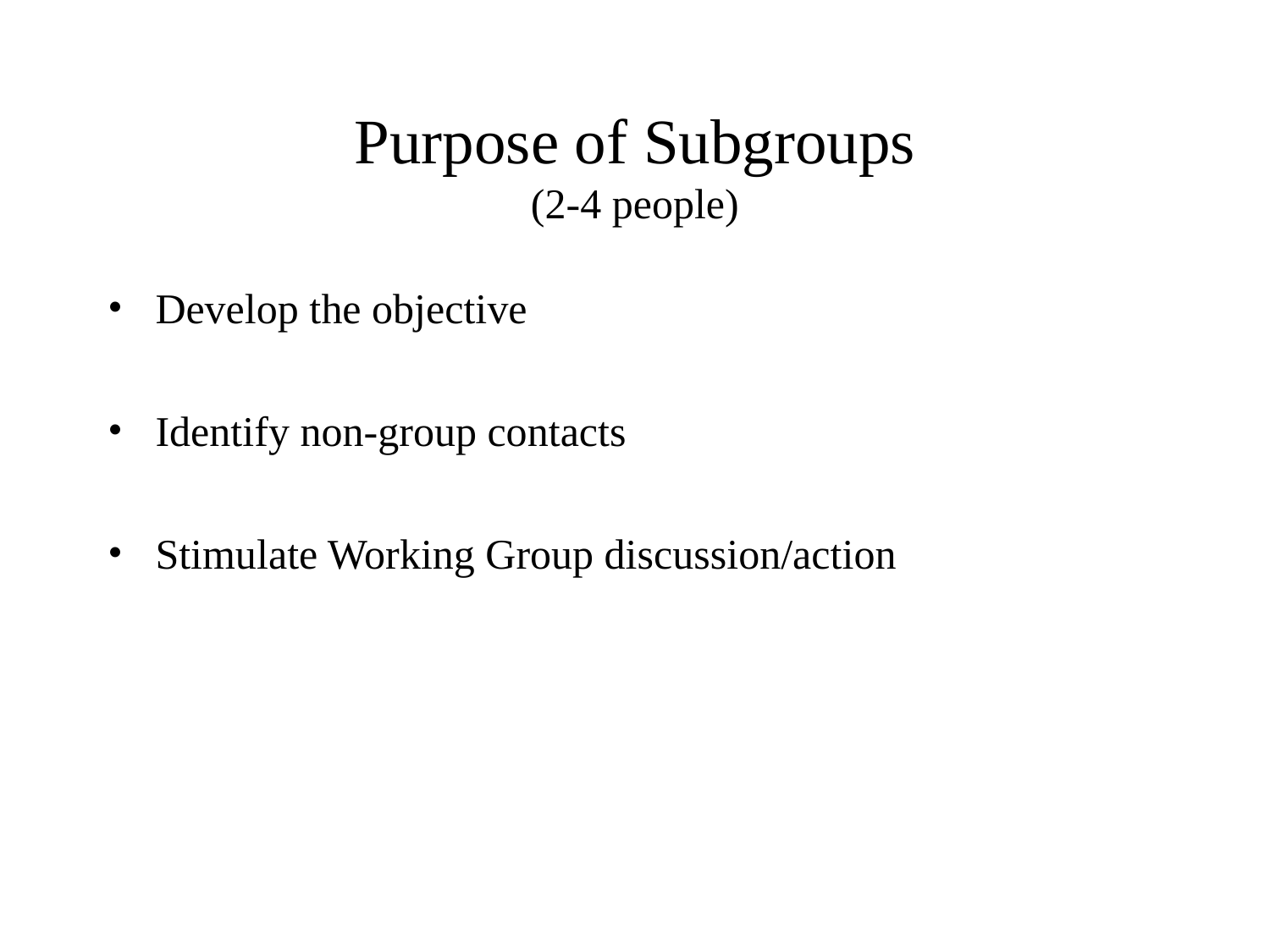

# Purpose of Subgroups (2-4 people)
Develop the objective

Identify non-group contacts

Stimulate Working Group discussion/action